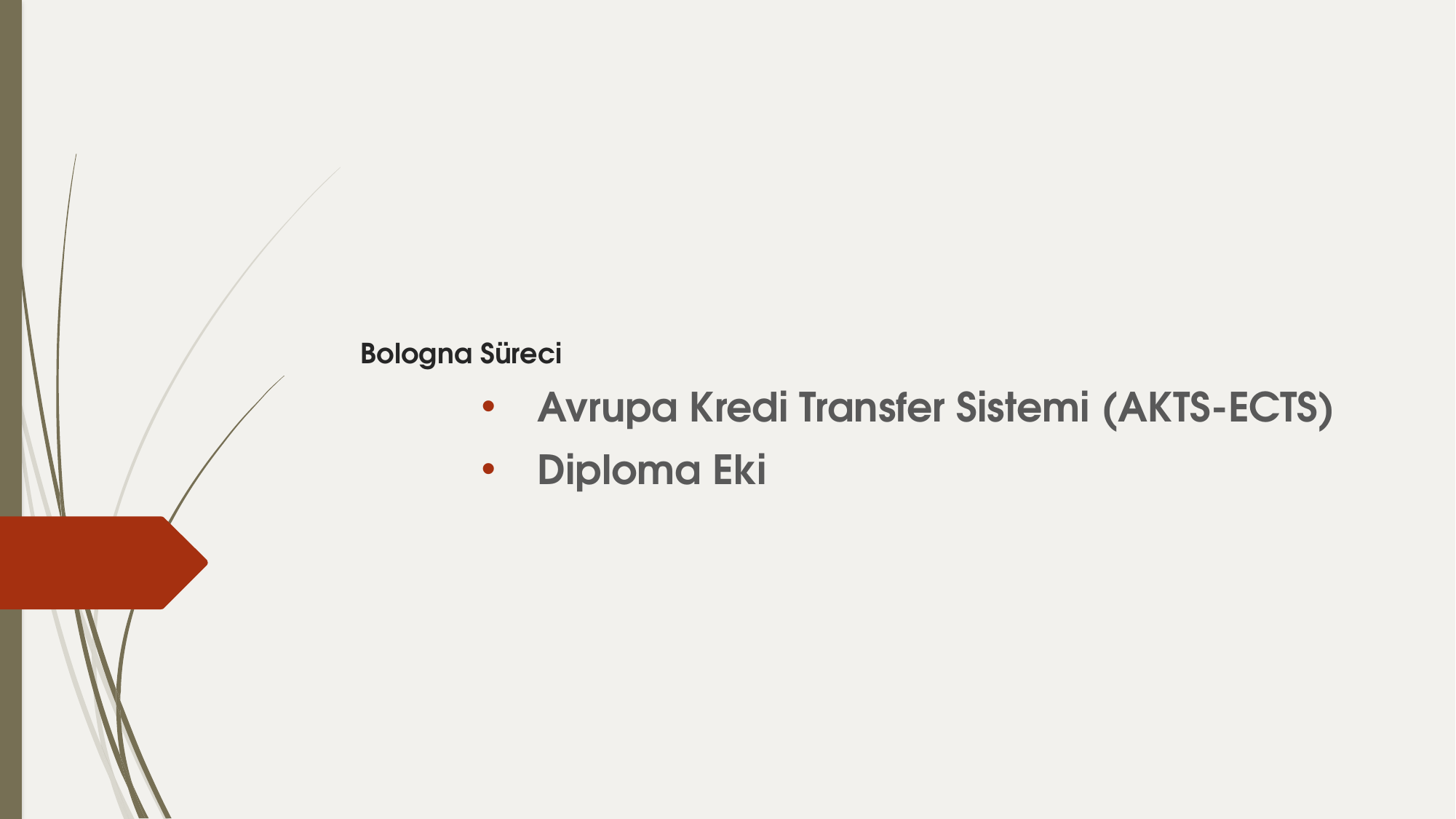

# Bologna Süreci
Avrupa Kredi Transfer Sistemi (AKTS-ECTS)
Diploma Eki